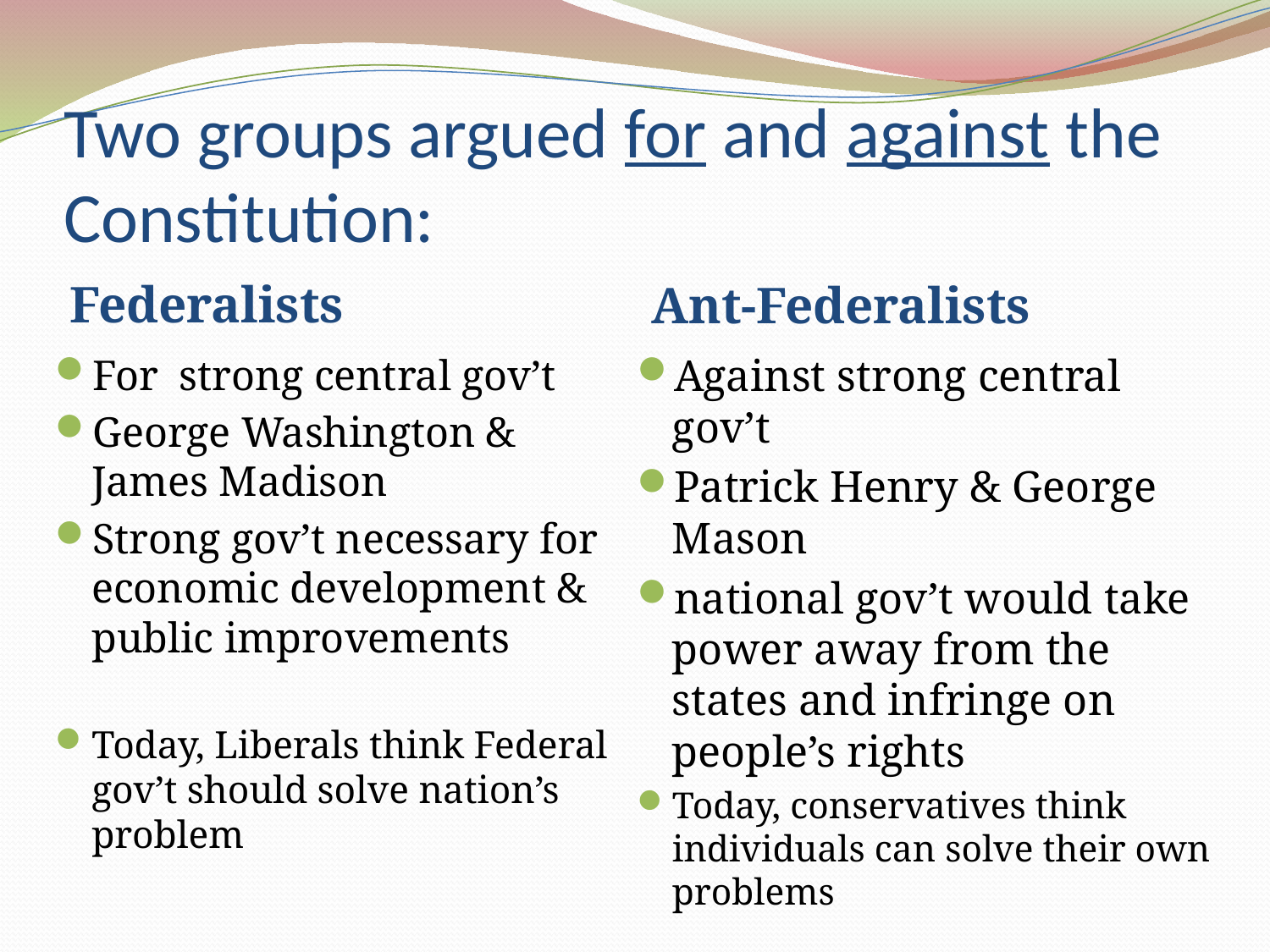

# Two groups argued for and against the Constitution:
Federalists
Ant-Federalists
For  strong central gov’t
George Washington & James Madison
Strong gov’t necessary for economic development & public improvements

Today, Liberals think Federal gov’t should solve nation’s problem
Against strong central gov’t
Patrick Henry & George Mason
national gov’t would take power away from the states and infringe on people’s rights
Today, conservatives think individuals can solve their own problems